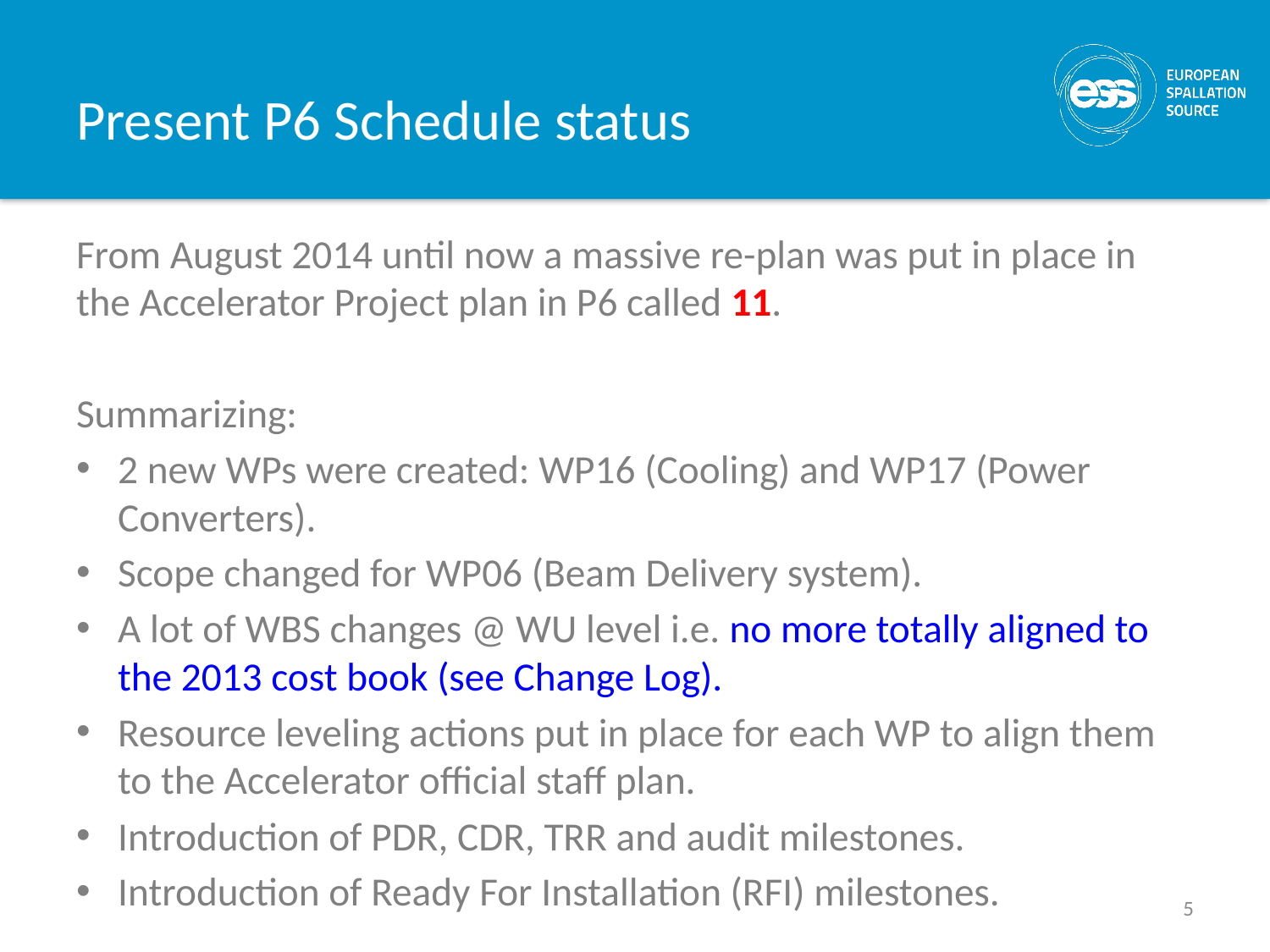

# Present P6 Schedule status
From August 2014 until now a massive re-plan was put in place in the Accelerator Project plan in P6 called 11.

Summarizing:
2 new WPs were created: WP16 (Cooling) and WP17 (Power Converters).
Scope changed for WP06 (Beam Delivery system).
A lot of WBS changes @ WU level i.e. no more totally aligned to the 2013 cost book (see Change Log).
Resource leveling actions put in place for each WP to align them to the Accelerator official staff plan.
Introduction of PDR, CDR, TRR and audit milestones.
Introduction of Ready For Installation (RFI) milestones.
5